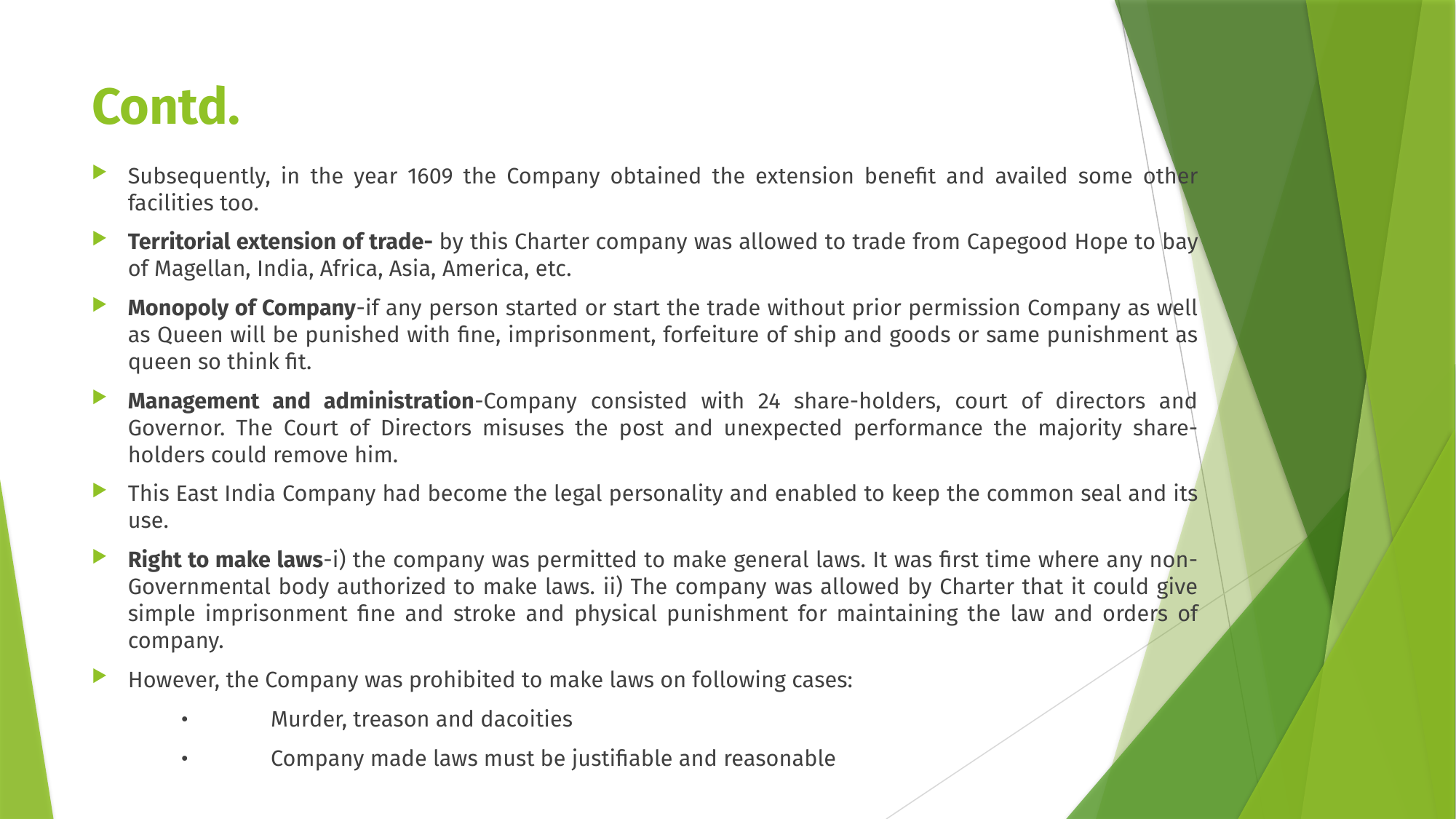

# Contd.
Subsequently, in the year 1609 the Company obtained the extension benefit and availed some other facilities too.
Territorial extension of trade- by this Charter company was allowed to trade from Capegood Hope to bay of Magellan, India, Africa, Asia, America, etc.
Monopoly of Company-if any person started or start the trade without prior permission Company as well as Queen will be punished with fine, imprisonment, forfeiture of ship and goods or same punishment as queen so think fit.
Management and administration-Company consisted with 24 share-holders, court of directors and Governor. The Court of Directors misuses the post and unexpected performance the majority share-holders could remove him.
This East India Company had become the legal personality and enabled to keep the common seal and its use.
Right to make laws-i) the company was permitted to make general laws. It was first time where any non-Governmental body authorized to make laws. ii) The company was allowed by Charter that it could give simple imprisonment fine and stroke and physical punishment for maintaining the law and orders of company.
However, the Company was prohibited to make laws on following cases:
	•	Murder, treason and dacoities
	•	Company made laws must be justifiable and reasonable